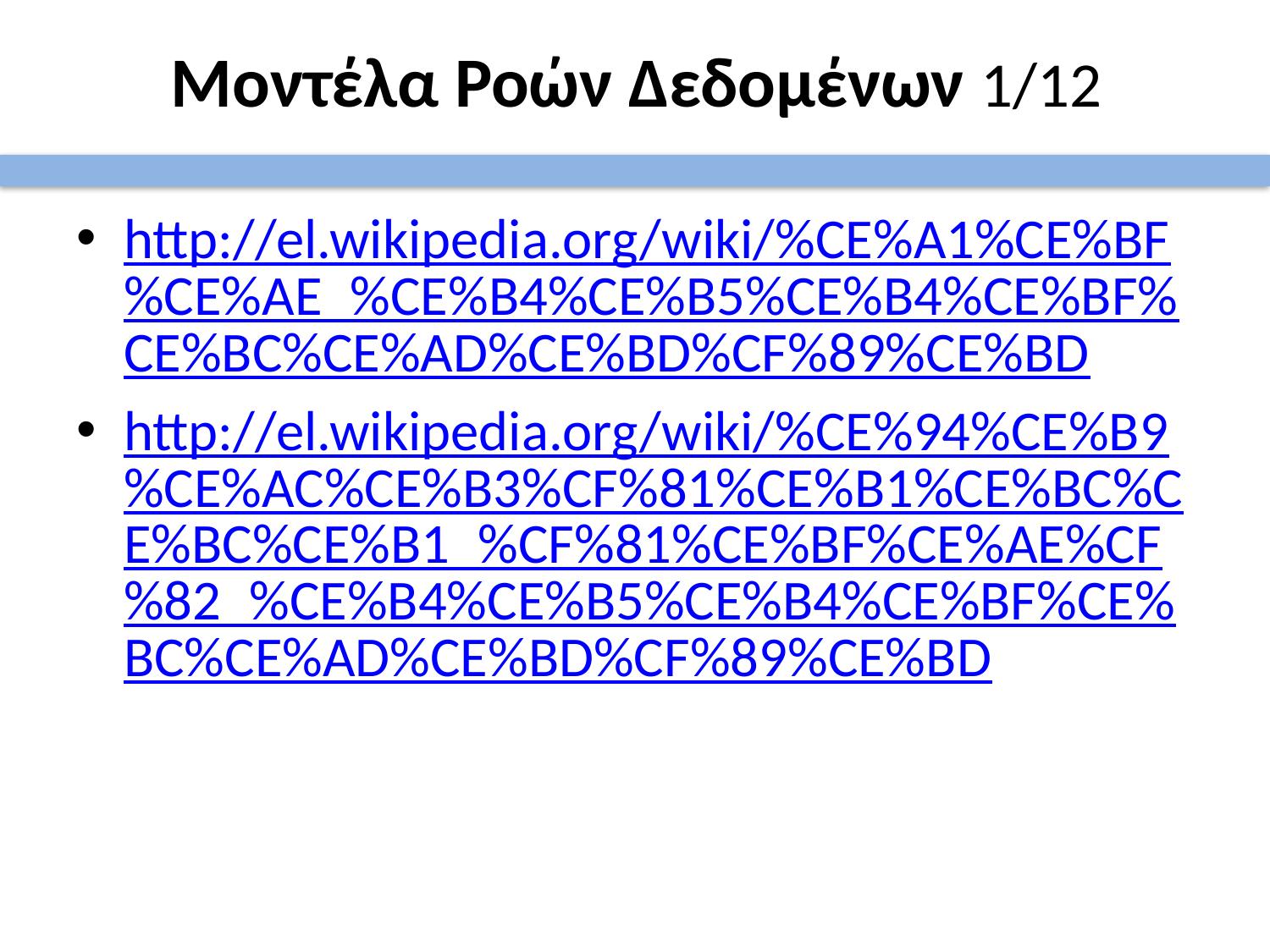

# Μοντέλα Ροών Δεδομένων 1/12
http://el.wikipedia.org/wiki/%CE%A1%CE%BF%CE%AE_%CE%B4%CE%B5%CE%B4%CE%BF%CE%BC%CE%AD%CE%BD%CF%89%CE%BD
http://el.wikipedia.org/wiki/%CE%94%CE%B9%CE%AC%CE%B3%CF%81%CE%B1%CE%BC%CE%BC%CE%B1_%CF%81%CE%BF%CE%AE%CF%82_%CE%B4%CE%B5%CE%B4%CE%BF%CE%BC%CE%AD%CE%BD%CF%89%CE%BD